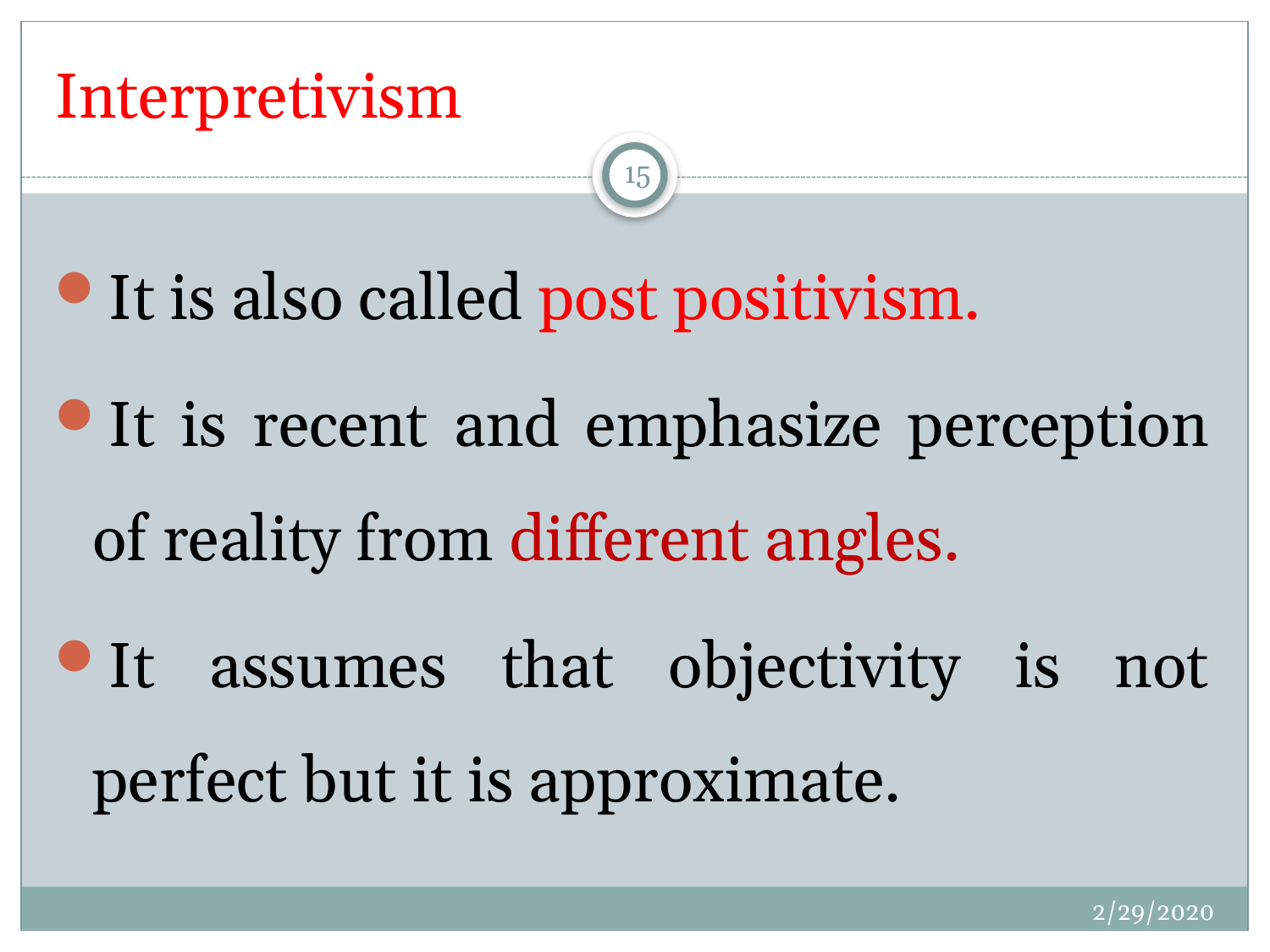

# Interpretivism
15
It is also called post positivism.
It is recent and emphasize perception of reality from different angles.
It assumes that objectivity is not perfect but it is approximate.
2/29/2020